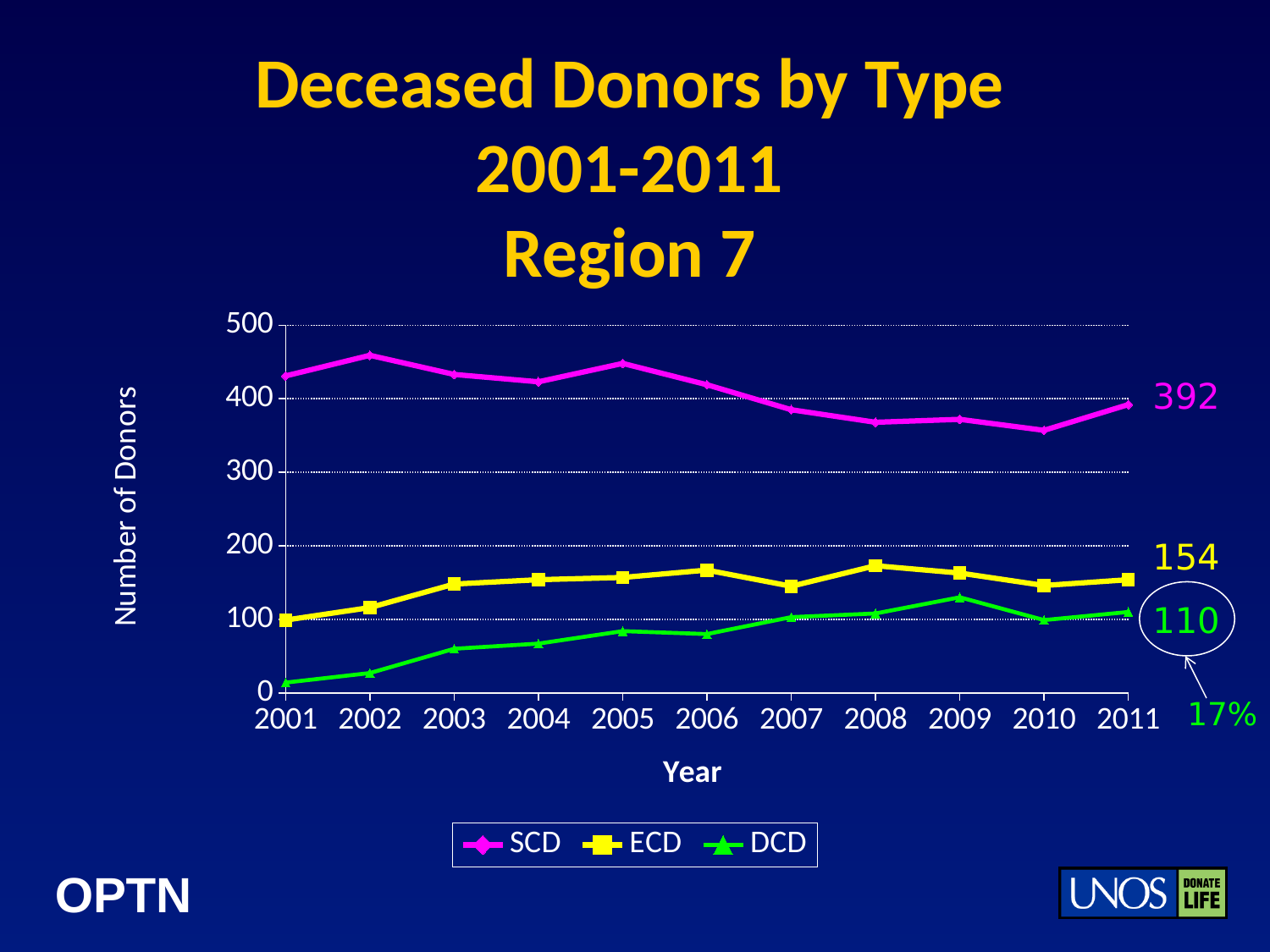

# Deceased Donors by Type 2001-2011 Region 7

### Chart

| Category | SCD | ECD | DCD |
|---|---|---|---|
392
154

110
17%